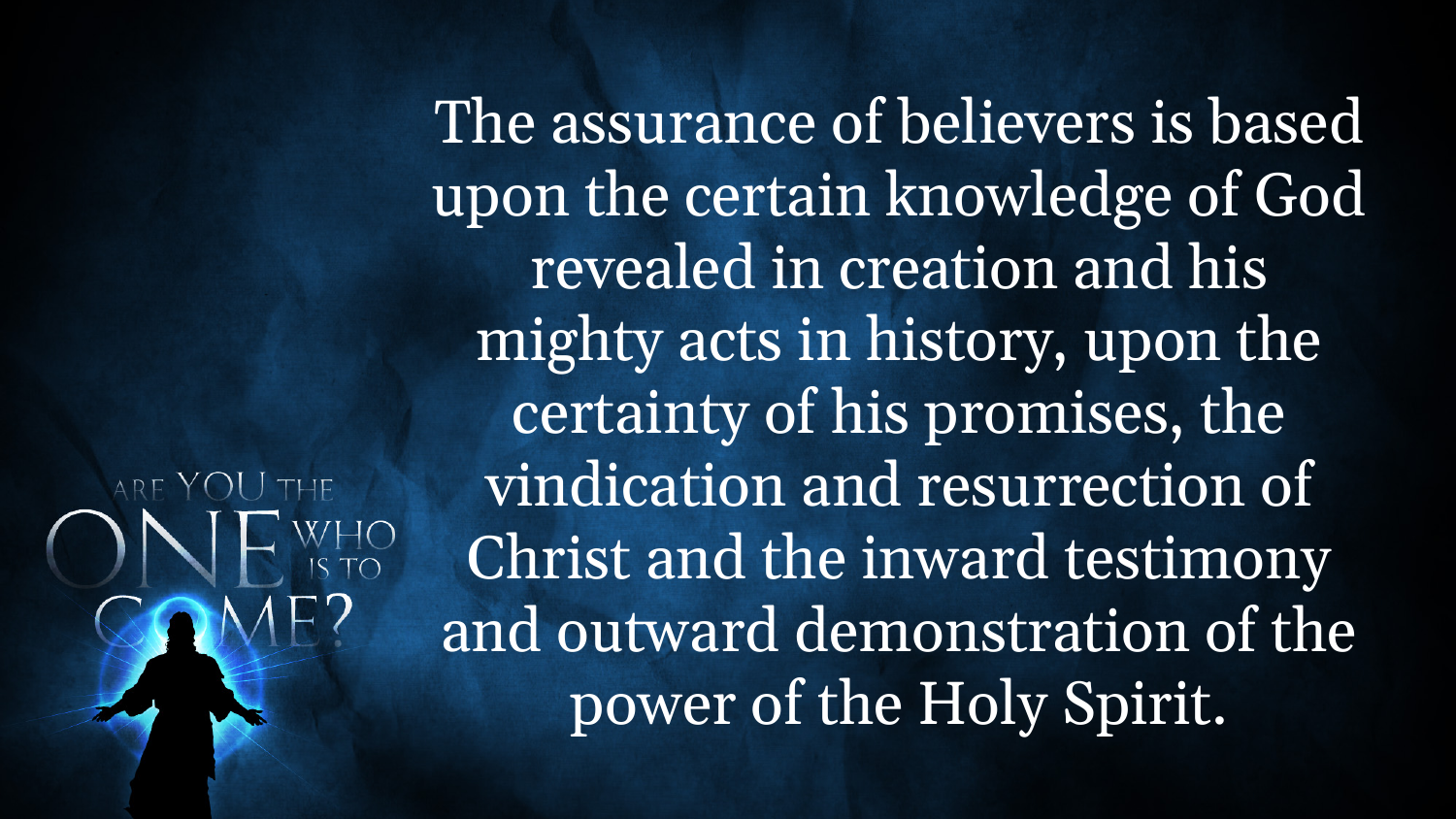

The assurance of believers is based upon the certain knowledge of God revealed in creation and his mighty acts in history, upon the certainty of his promises, the vindication and resurrection of Christ and the inward testimony and outward demonstration of the power of the Holy Spirit.